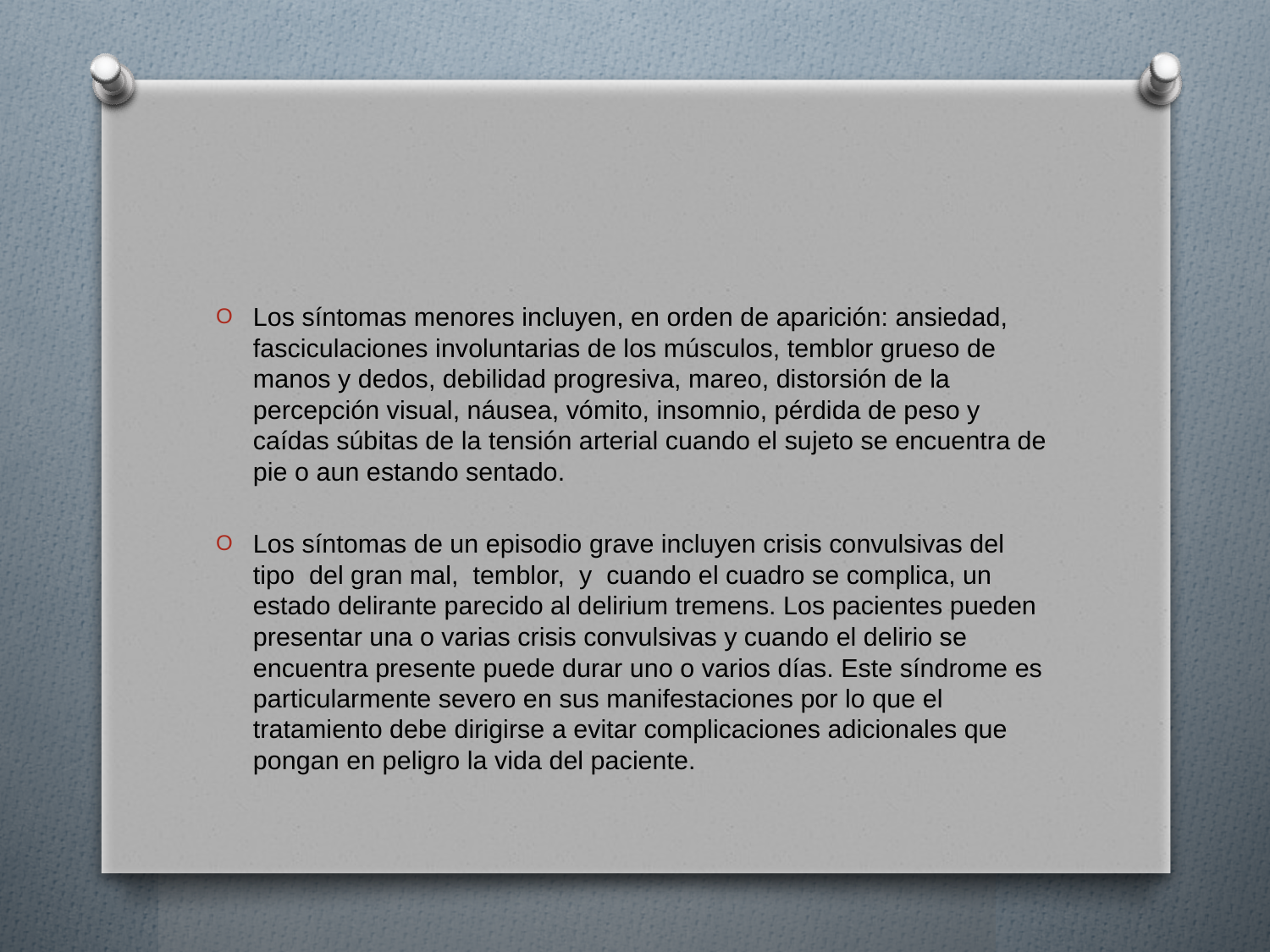

#
Los síntomas menores incluyen, en orden de aparición: ansiedad, fasciculaciones involuntarias de los músculos, temblor grueso de manos y dedos, debilidad progresiva, mareo, distorsión de la percepción visual, náusea, vómito, insomnio, pérdida de peso y caídas súbitas de la tensión arterial cuando el sujeto se encuentra de pie o aun estando sentado.

Los síntomas de un episodio grave incluyen crisis convulsivas del tipo  del gran mal,  temblor,  y  cuando el cuadro se complica, un estado delirante parecido al delirium tremens. Los pacientes pueden presentar una o varias crisis convulsivas y cuando el delirio se encuentra presente puede durar uno o varios días. Este síndrome es particularmente severo en sus manifestaciones por lo que el tratamiento debe dirigirse a evitar complicaciones adicionales que pongan en peligro la vida del paciente.